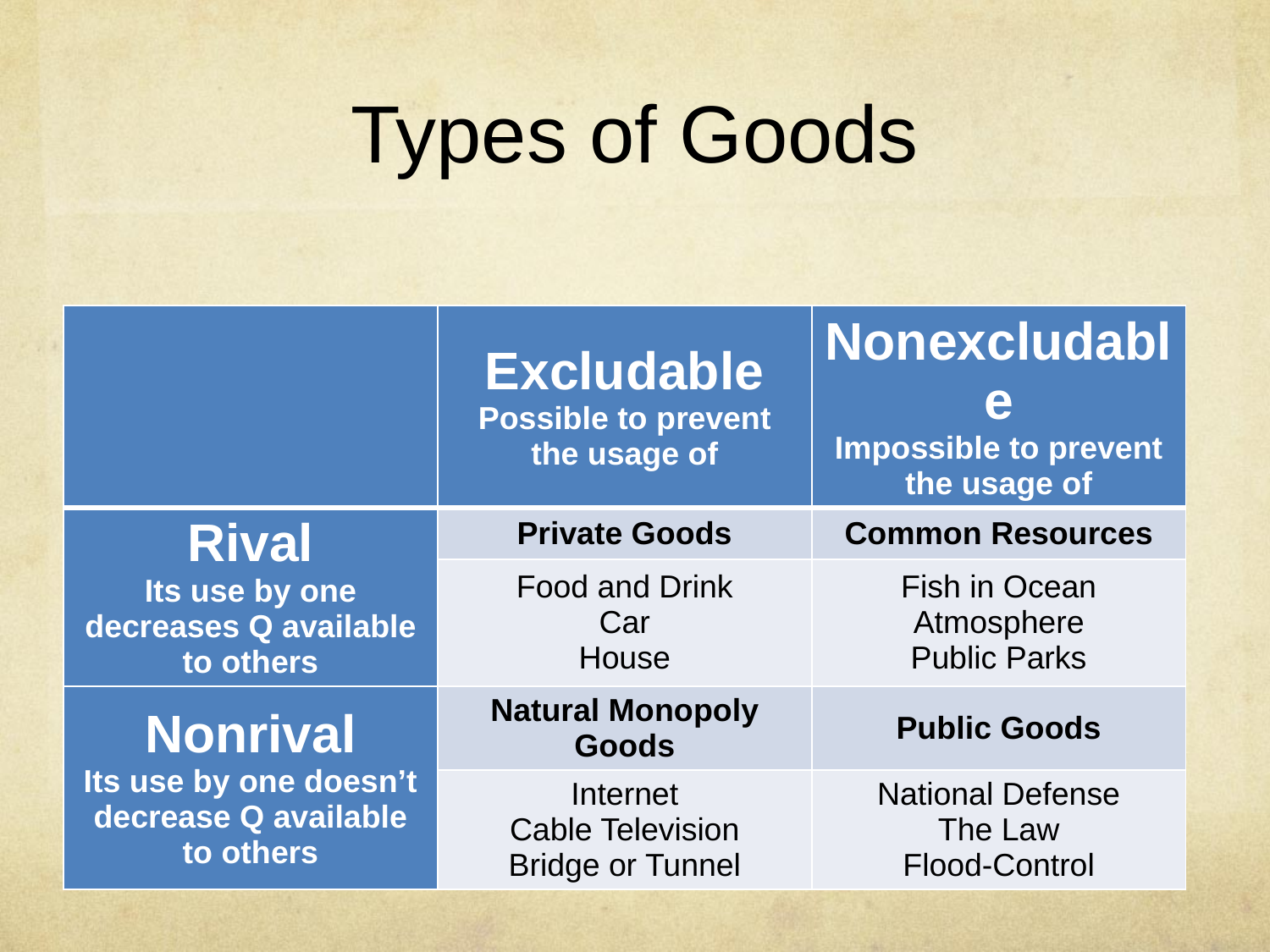

# Types of Goods
|  | Excludable Possible to prevent the usage of | Nonexcludable Impossible to prevent the usage of |
| --- | --- | --- |
| Rival Its use by one decreases Q available to others | Private Goods | Common Resources |
|  | Food and Drink Car House | Fish in Ocean Atmosphere Public Parks |
| Nonrival Its use by one doesn’t decrease Q available to others | Natural Monopoly Goods | Public Goods |
|  | Internet Cable Television Bridge or Tunnel | National Defense The Law Flood-Control |